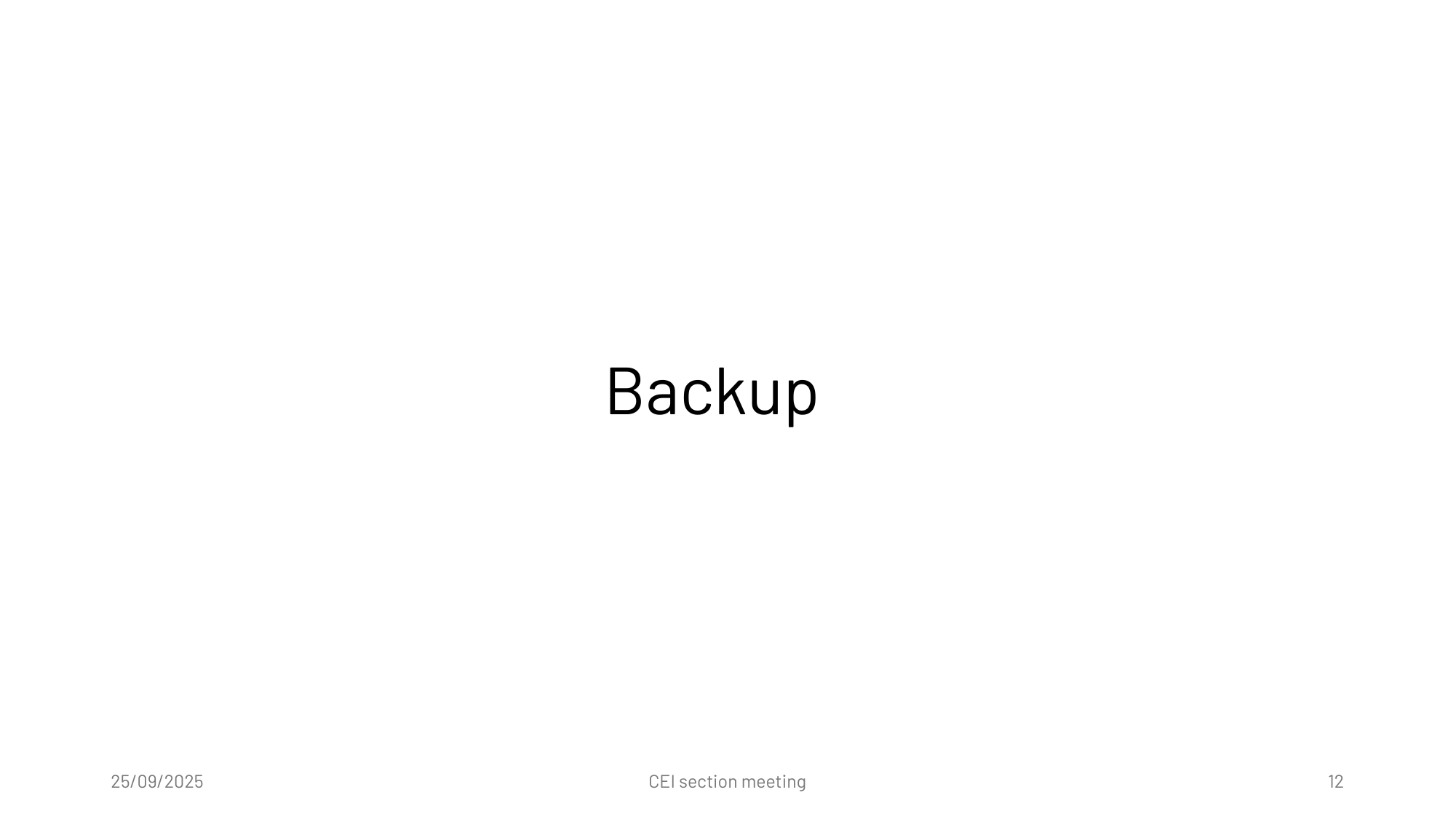

# Backup
25/09/2025
CEI section meeting
12